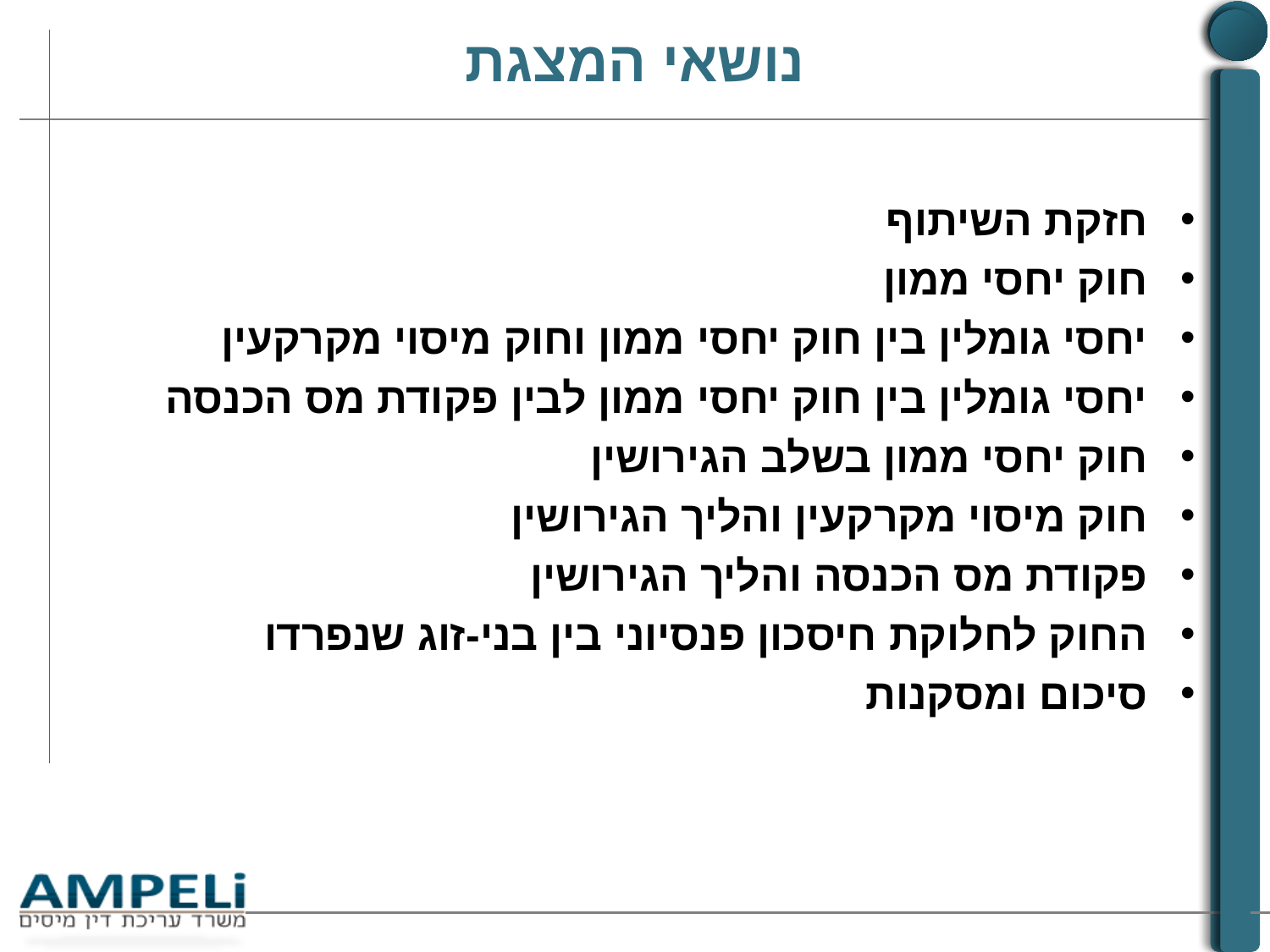

# נושאי המצגת

חזקת השיתוף
חוק יחסי ממון
יחסי גומלין בין חוק יחסי ממון וחוק מיסוי מקרקעין
יחסי גומלין בין חוק יחסי ממון לבין פקודת מס הכנסה
חוק יחסי ממון בשלב הגירושין
חוק מיסוי מקרקעין והליך הגירושין
פקודת מס הכנסה והליך הגירושין
החוק לחלוקת חיסכון פנסיוני בין בני-זוג שנפרדו
סיכום ומסקנות